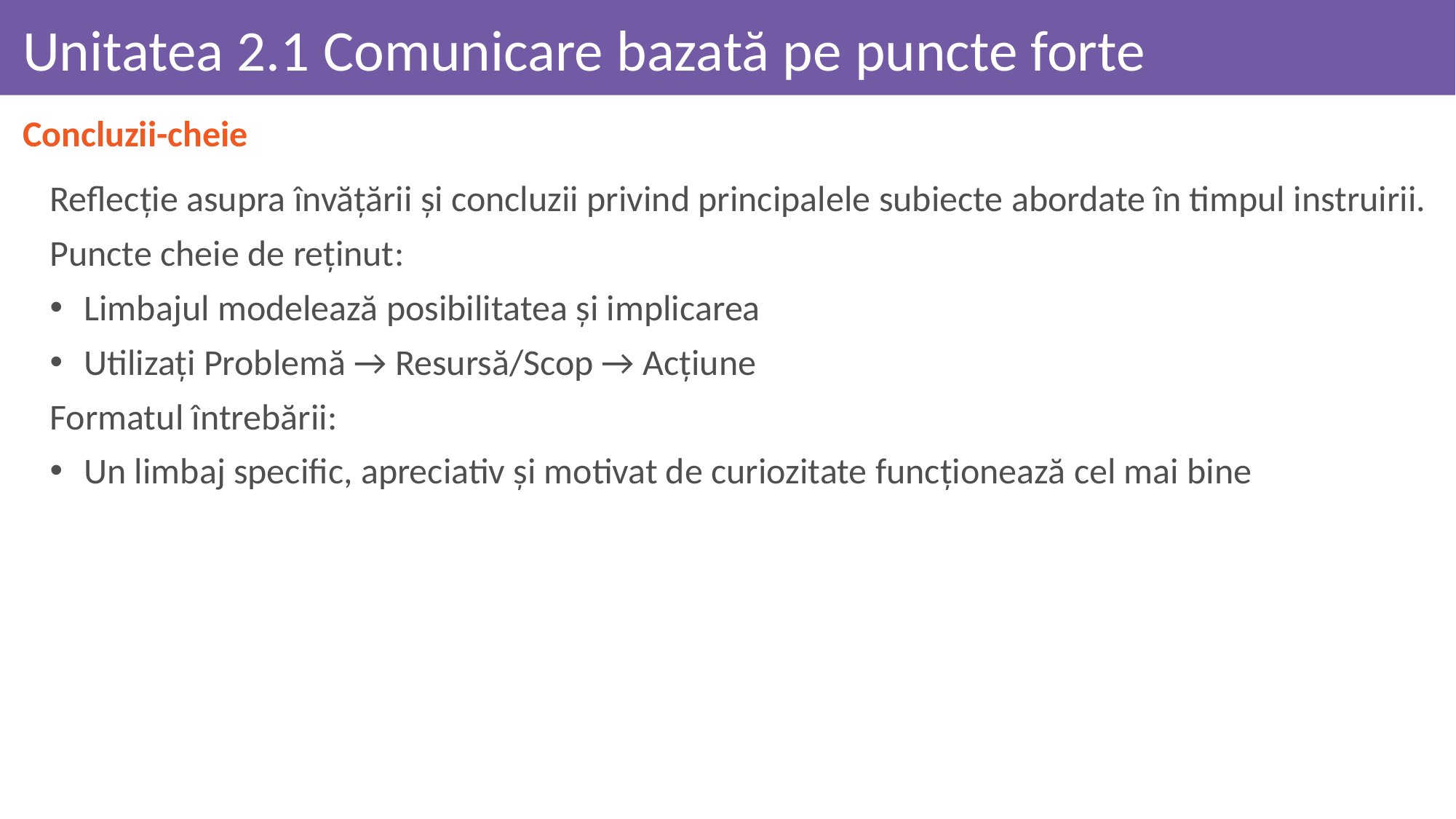

# Unitatea 2.1 Comunicare bazată pe puncte forte
Concluzii-cheie
Reflecție asupra învățării și concluzii privind principalele subiecte abordate în timpul instruirii.
Puncte cheie de reținut:
Limbajul modelează posibilitatea și implicarea
Utilizați Problemă → Resursă/Scop → Acțiune
Formatul întrebării:
Un limbaj specific, apreciativ și motivat de curiozitate funcționează cel mai bine